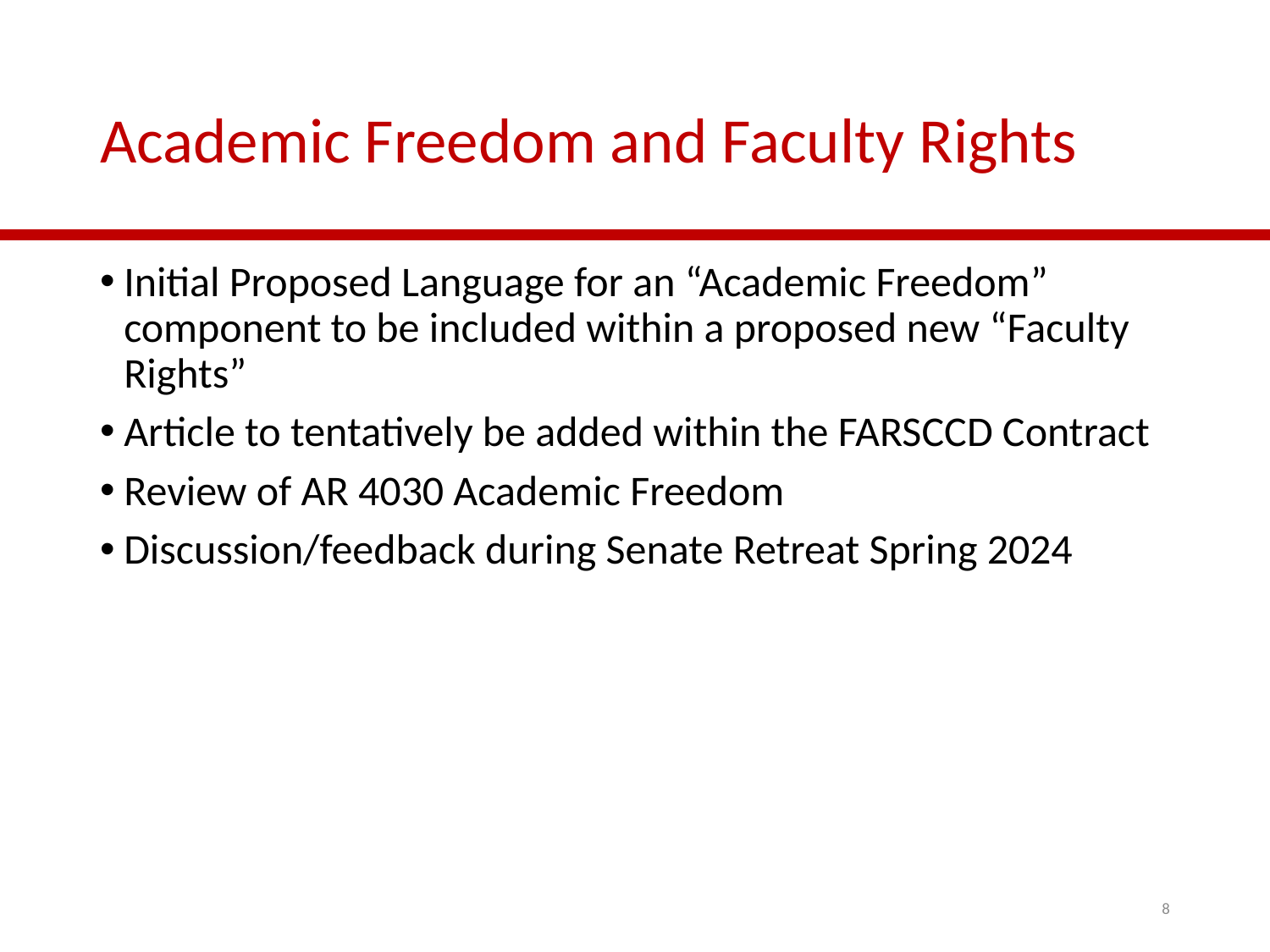

# Academic Freedom and Faculty Rights
Initial Proposed Language for an “Academic Freedom” component to be included within a proposed new “Faculty Rights”
Article to tentatively be added within the FARSCCD Contract
Review of AR 4030 Academic Freedom
Discussion/feedback during Senate Retreat Spring 2024

8